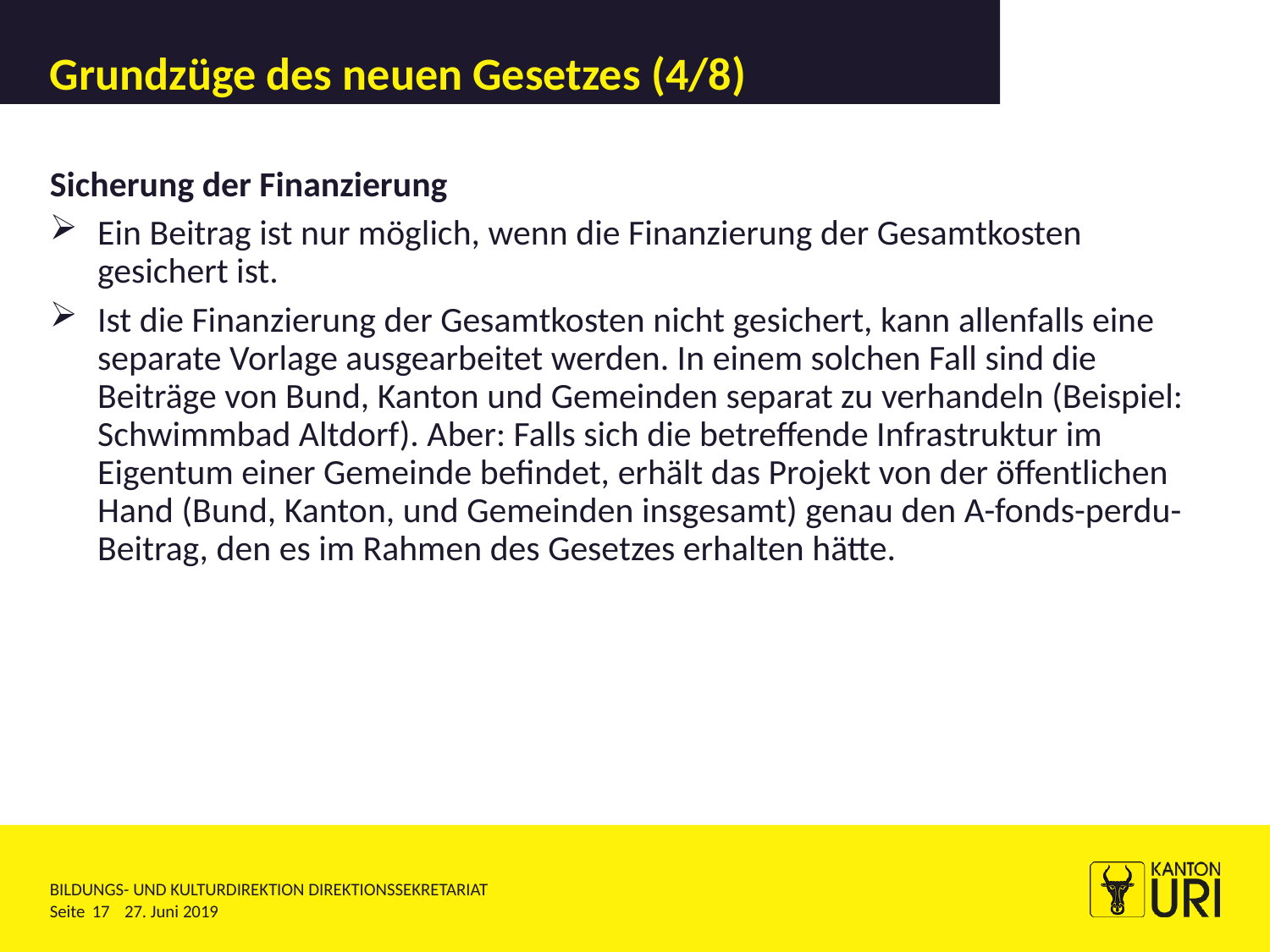

# Grundzüge des neuen Gesetzes (4/8)

Sicherung der Finanzierung
Ein Beitrag ist nur möglich, wenn die Finanzierung der Gesamtkosten gesichert ist.
Ist die Finanzierung der Gesamtkosten nicht gesichert, kann allenfalls eine separate Vorlage ausgearbeitet werden. In einem solchen Fall sind die Beiträge von Bund, Kanton und Gemeinden separat zu verhandeln (Beispiel: Schwimmbad Altdorf). Aber: Falls sich die betreffende Infrastruktur im Eigentum einer Gemeinde befindet, erhält das Projekt von der öffentlichen Hand (Bund, Kanton, und Gemeinden insgesamt) genau den A-fonds-perdu-Beitrag, den es im Rahmen des Gesetzes erhalten hätte.

17
27. Juni 2019